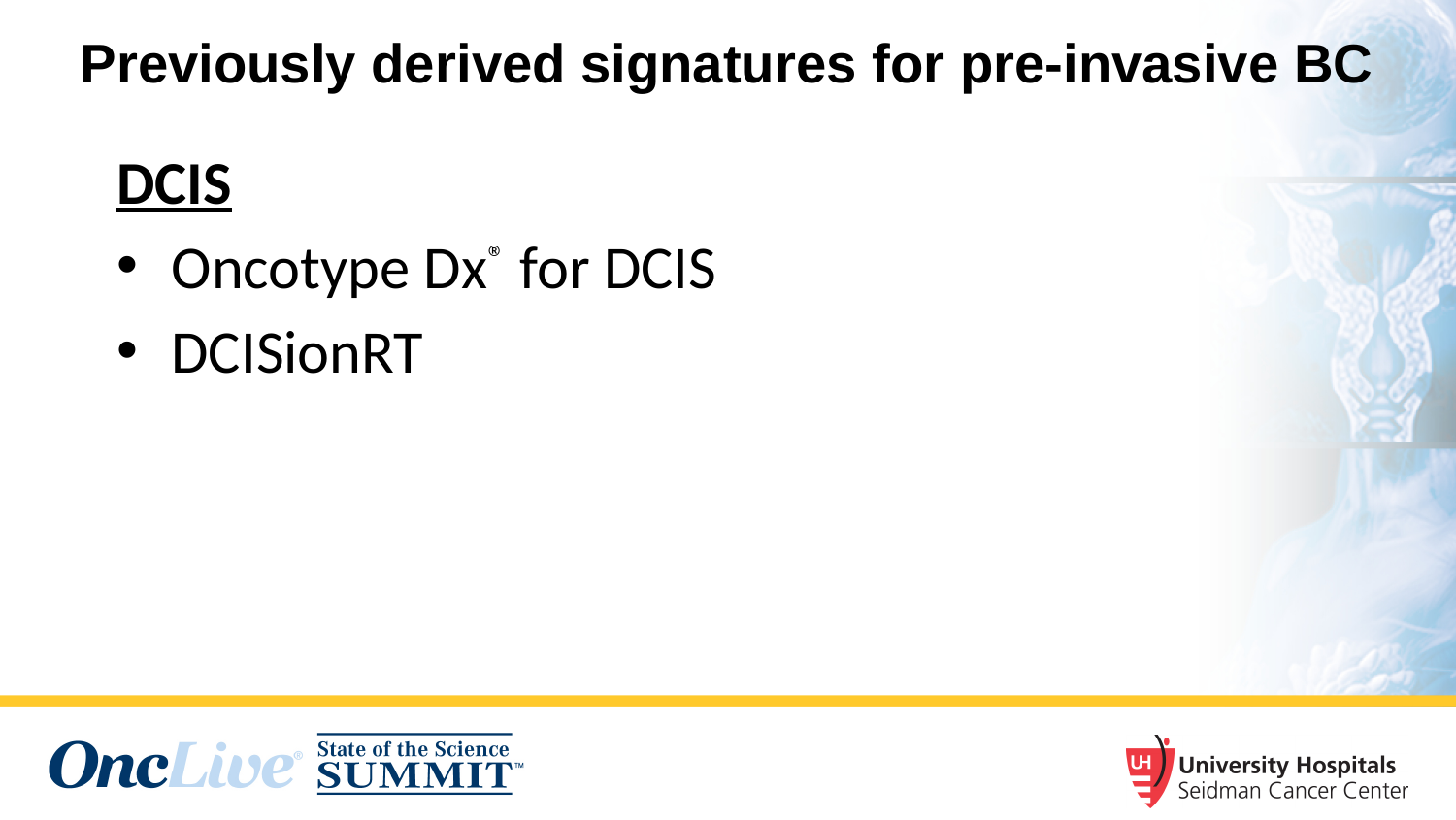

Previously derived signatures for pre-invasive BC
DCIS
Oncotype Dx® for DCIS
DCISionRT